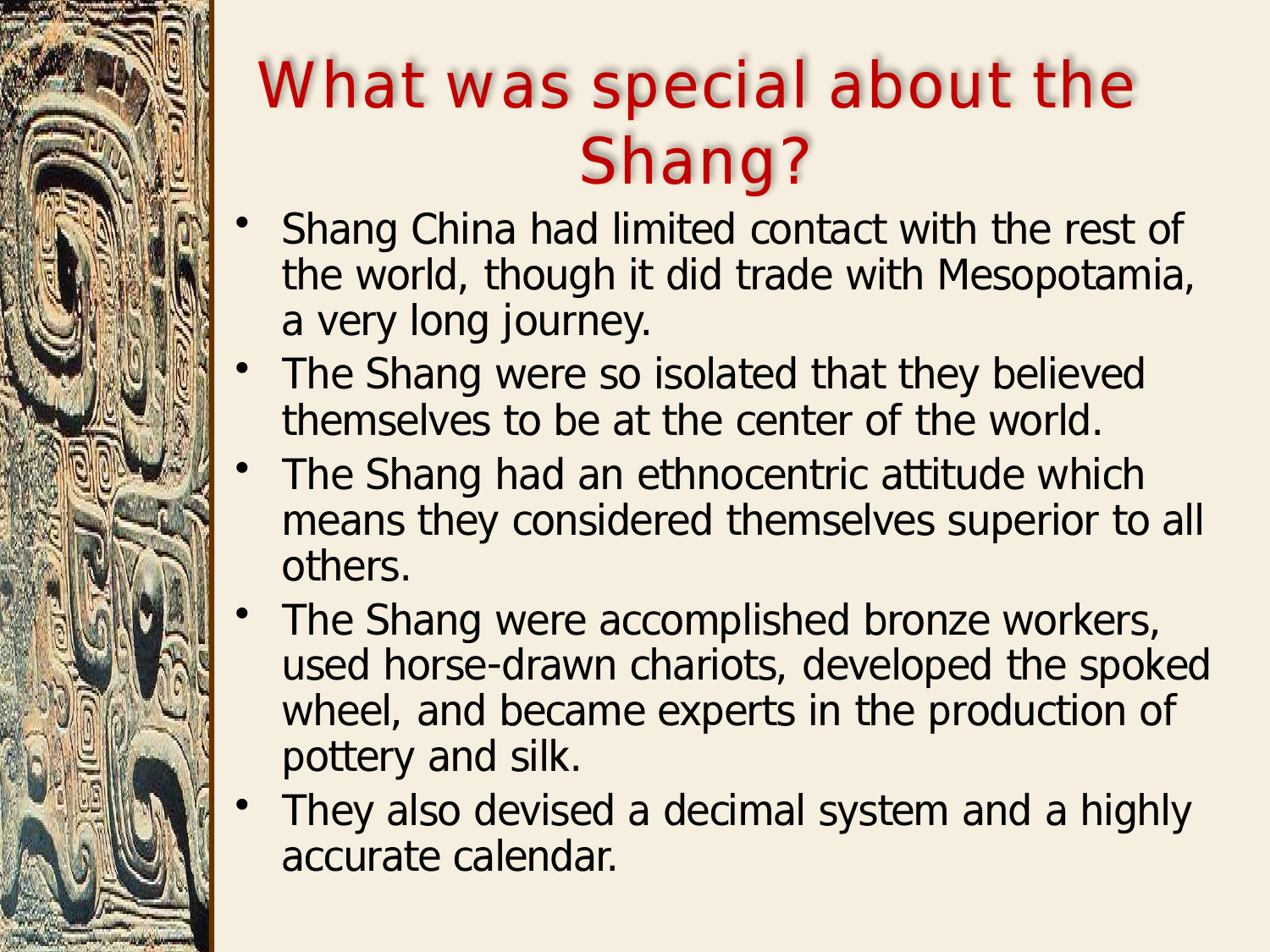

# What was special about the Shang?
Shang China had limited contact with the rest of the world, though it did trade with Mesopotamia, a very long journey.
The Shang were so isolated that they believed themselves to be at the center of the world.
The Shang had an ethnocentric attitude which means they considered themselves superior to all others.
The Shang were accomplished bronze workers, used horse-drawn chariots, developed the spoked wheel, and became experts in the production of pottery and silk.
They also devised a decimal system and a highly accurate calendar.